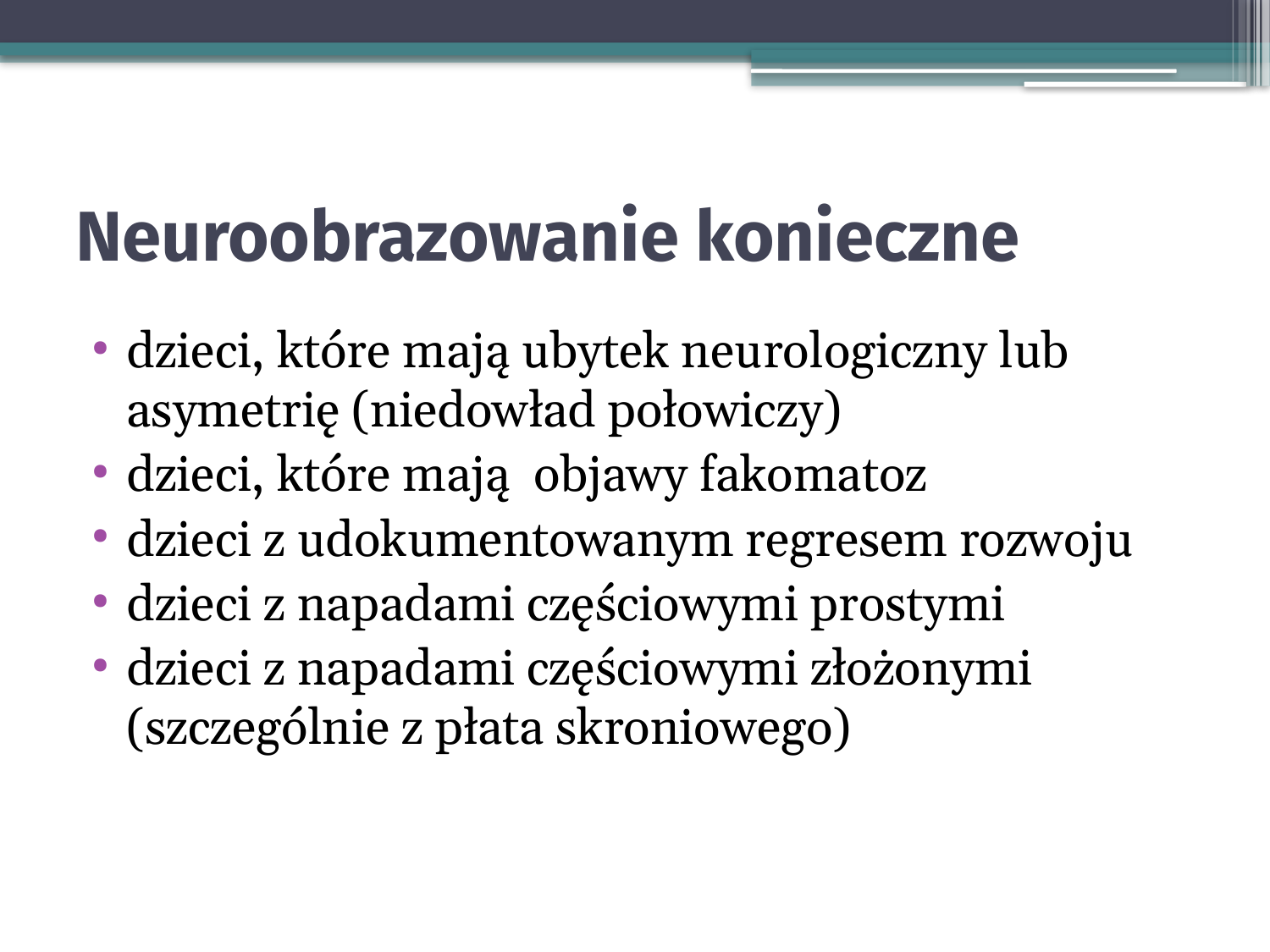

# Neuroobrazowanie konieczne
dzieci, które mają ubytek neurologiczny lub asymetrię (niedowład połowiczy)
dzieci, które mają  objawy fakomatoz
dzieci z udokumentowanym regresem rozwoju
dzieci z napadami częściowymi prostymi
dzieci z napadami częściowymi złożonymi (szczególnie z płata skroniowego)